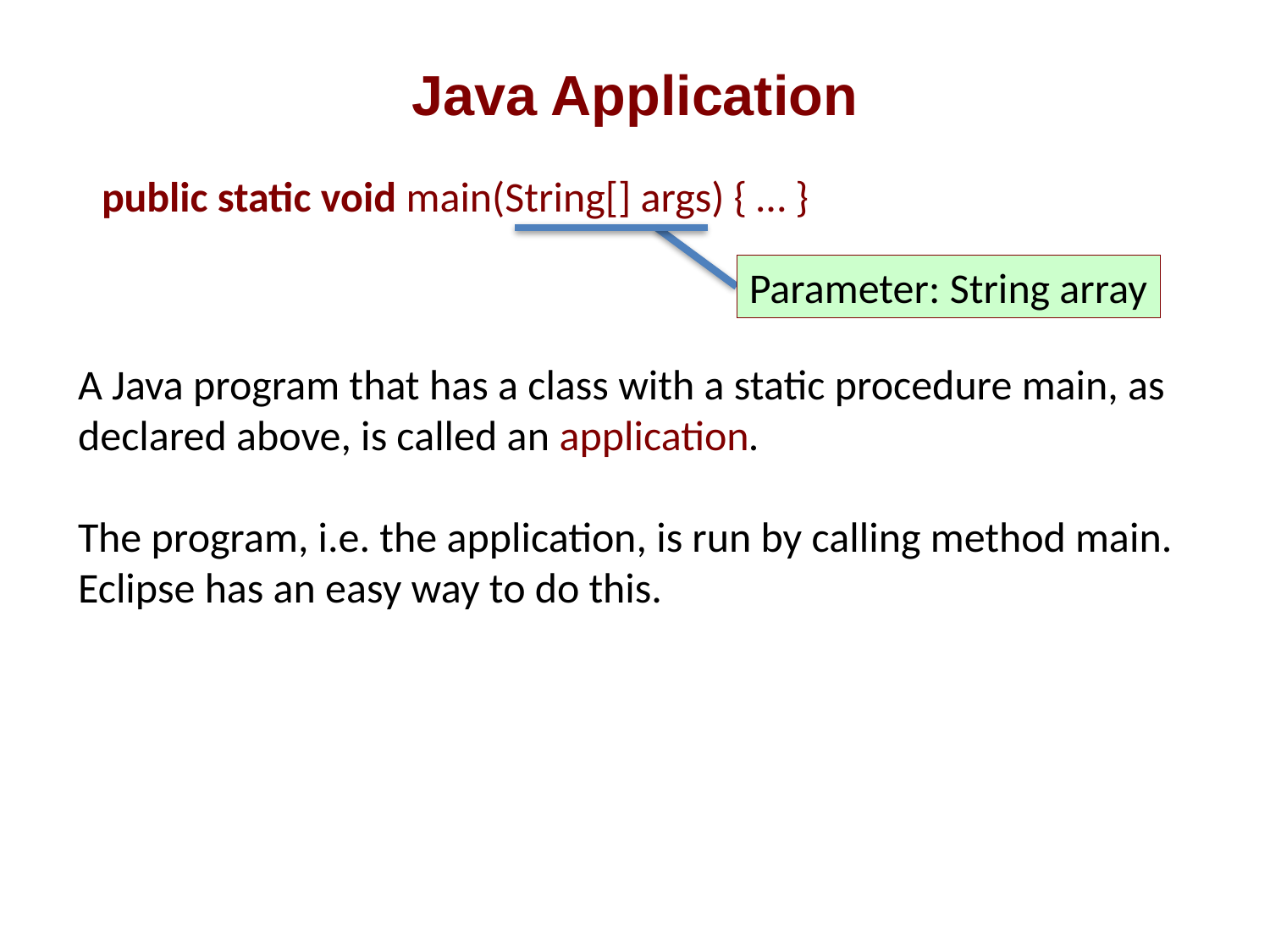

# Java Application
public static void main(String[] args) { … }
Parameter: String array
A Java program that has a class with a static procedure main, as declared above, is called an application.

The program, i.e. the application, is run by calling method main.
Eclipse has an easy way to do this.